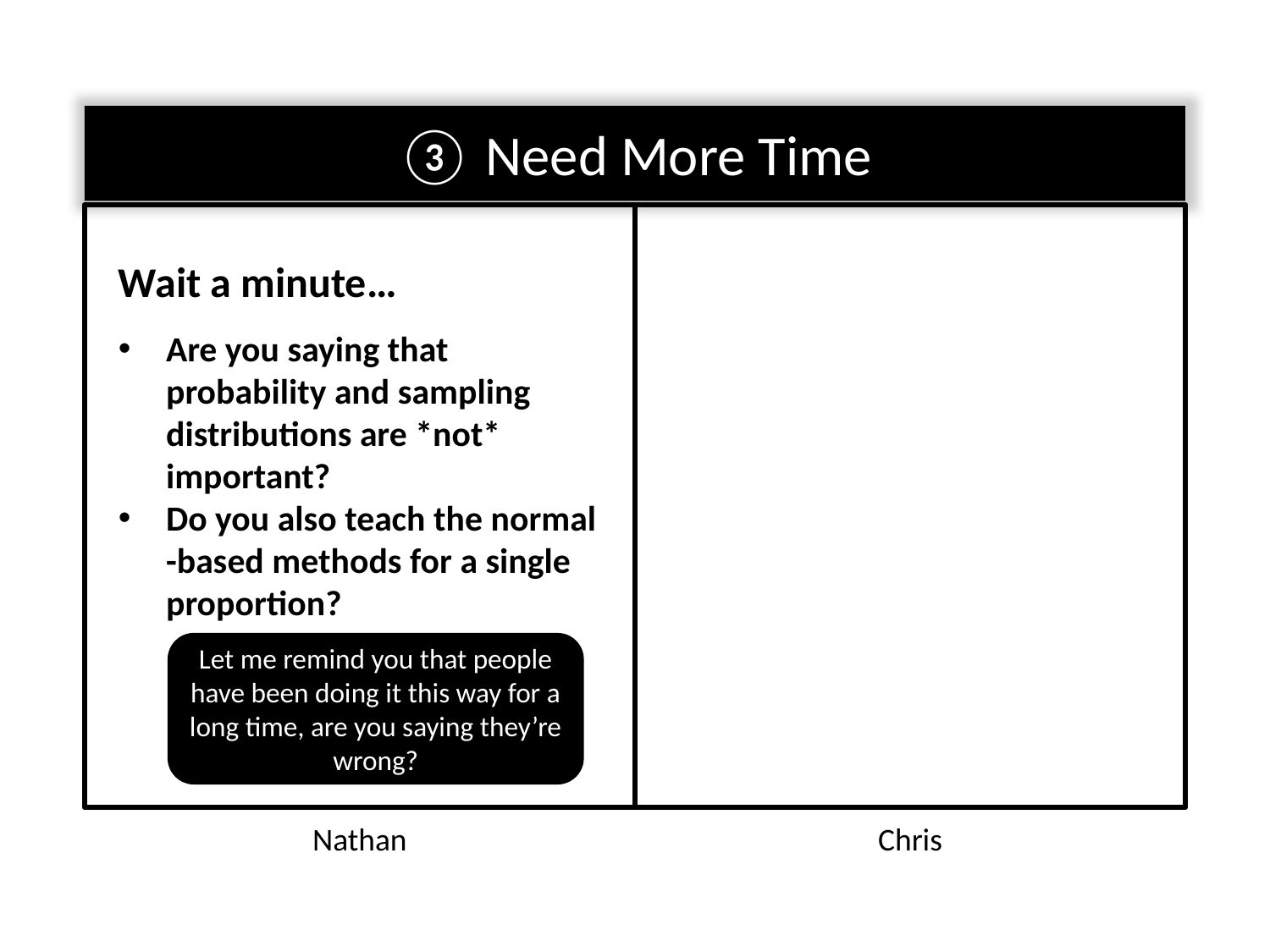

③ Need More Time

Wait a minute…

Are you saying that probability and sampling distributions are *not* important?
Do you also teach the normal -based methods for a single proportion?

Let me remind you that people have been doing it this way for a long time, are you saying they’re wrong?
Nathan
Chris